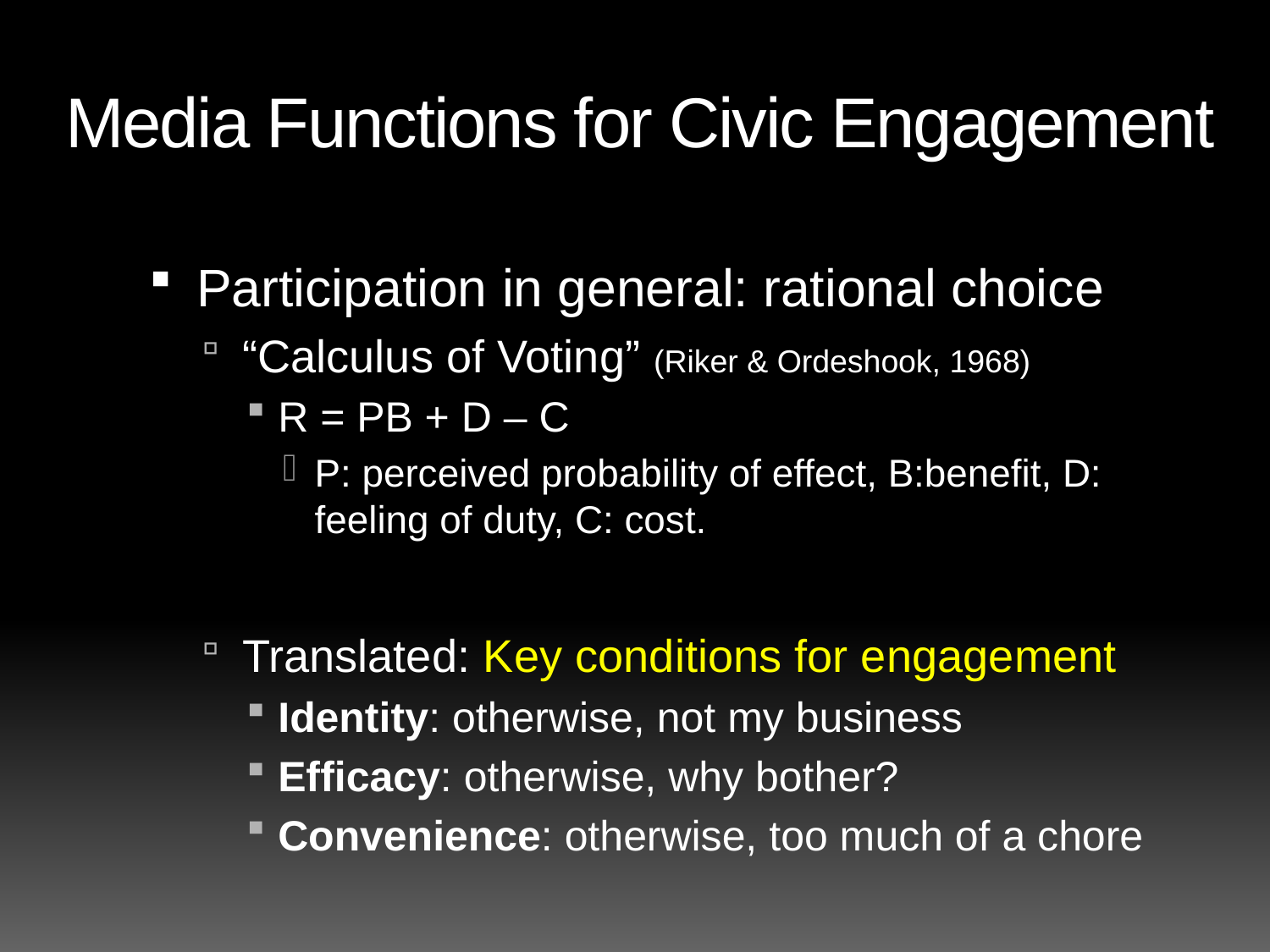

# Media Functions for Civic Engagement
Participation in general: rational choice
“Calculus of Voting” (Riker & Ordeshook, 1968)
R = PB + D – C
P: perceived probability of effect, B:benefit, D: feeling of duty, C: cost.

Translated: Key conditions for engagement
Identity: otherwise, not my business
Efficacy: otherwise, why bother?
Convenience: otherwise, too much of a chore